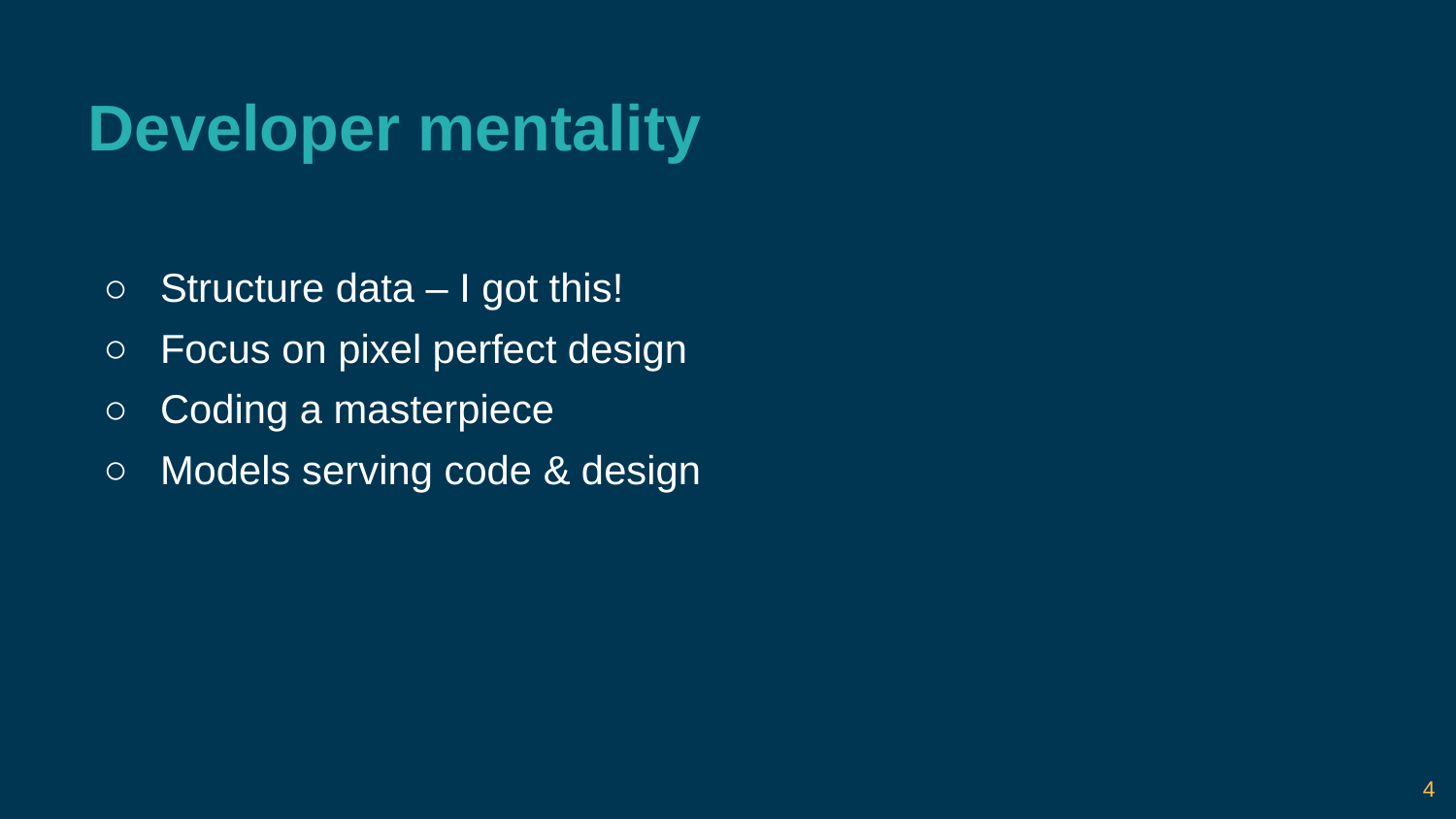

# Developer mentality
Structure data – I got this!
Focus on pixel perfect design
Coding a masterpiece
Models serving code & design
4